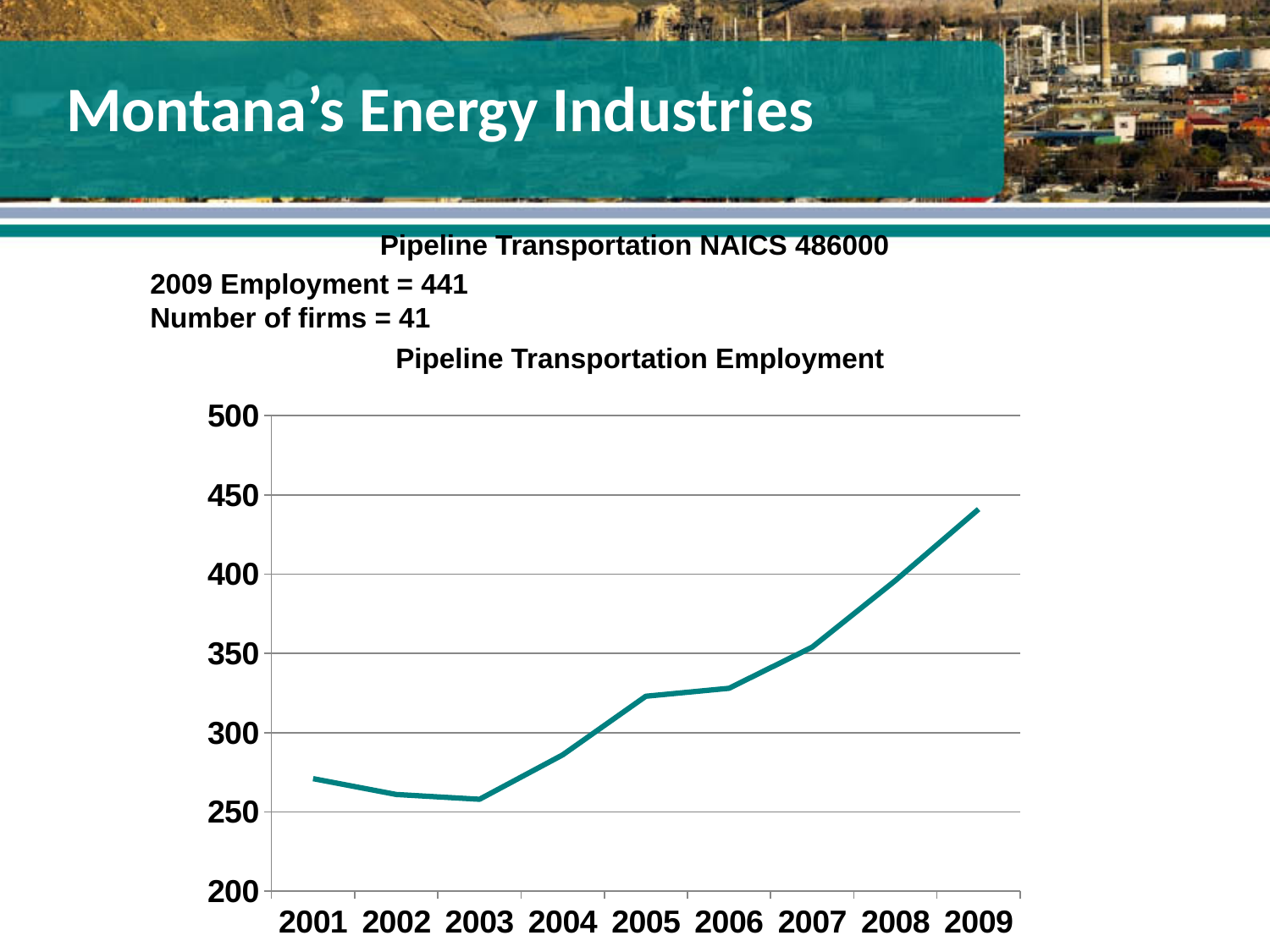

Montana’s Energy Industries
Pipeline Transportation NAICS 486000
2009 Employment = 441
Number of firms = 41
Pipeline Transportation Employment

### Chart

| Category | Column2 |
|---|---|
| 2001 | 271.0 |
| 2002 | 261.0 |
| 2003 | 258.0 |
| 2004 | 286.0 |
| 2005 | 323.0 |
| 2006 | 328.0 |
| 2007 | 354.0 |
| 2008 | 396.0 |
| 2009 | 441.0 |